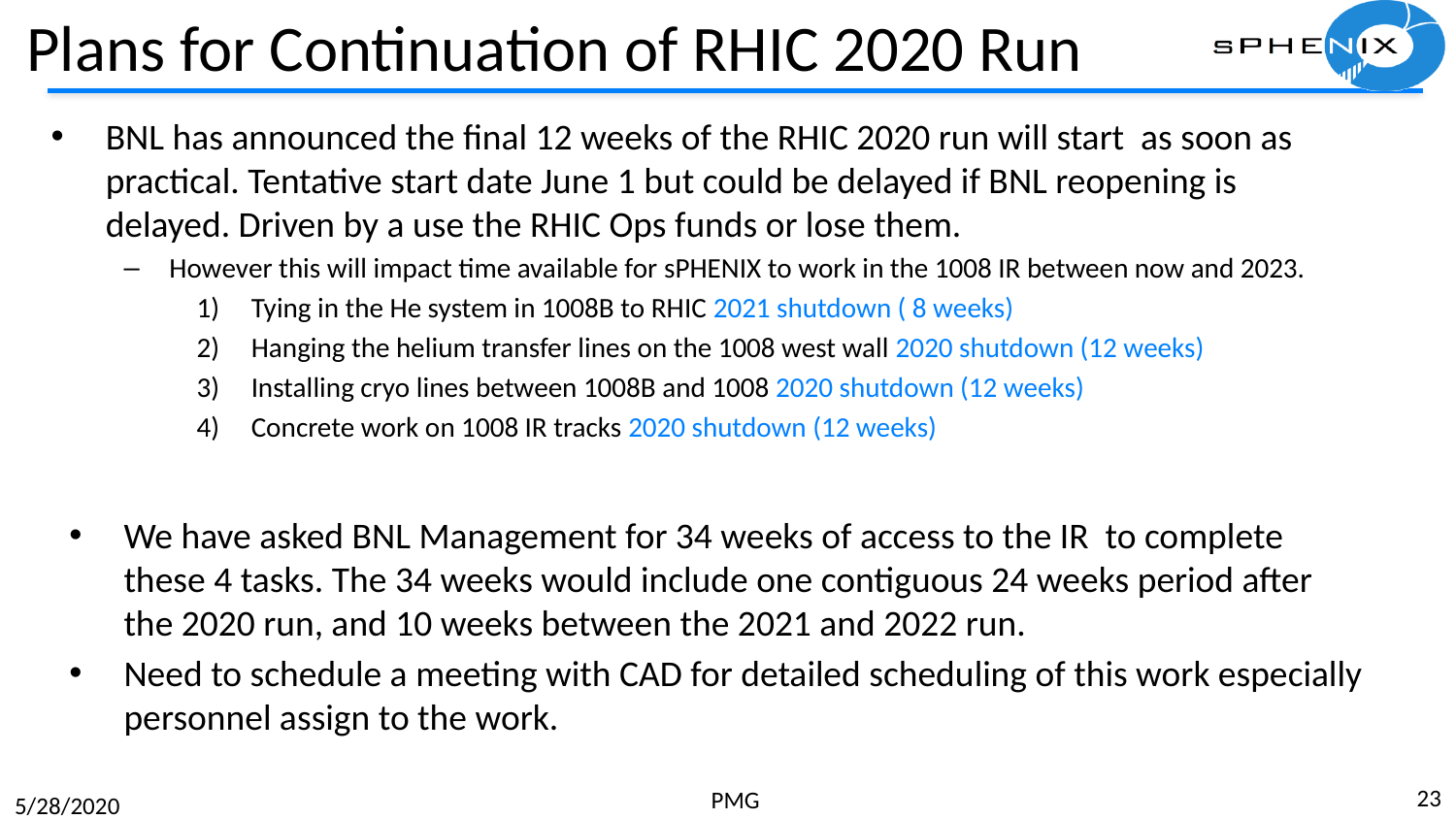

# Plans for Continuation of RHIC 2020 Run
BNL has announced the final 12 weeks of the RHIC 2020 run will start  as soon as practical. Tentative start date June 1 but could be delayed if BNL reopening is delayed. Driven by a use the RHIC Ops funds or lose them.
However this will impact time available for sPHENIX to work in the 1008 IR between now and 2023.
Tying in the He system in 1008B to RHIC 2021 shutdown ( 8 weeks)
Hanging the helium transfer lines on the 1008 west wall 2020 shutdown (12 weeks)
Installing cryo lines between 1008B and 1008 2020 shutdown (12 weeks)
Concrete work on 1008 IR tracks 2020 shutdown (12 weeks)

We have asked BNL Management for 34 weeks of access to the IR  to complete these 4 tasks. The 34 weeks would include one contiguous 24 weeks period after the 2020 run, and 10 weeks between the 2021 and 2022 run.
Need to schedule a meeting with CAD for detailed scheduling of this work especially personnel assign to the work.
23
PMG
5/28/2020